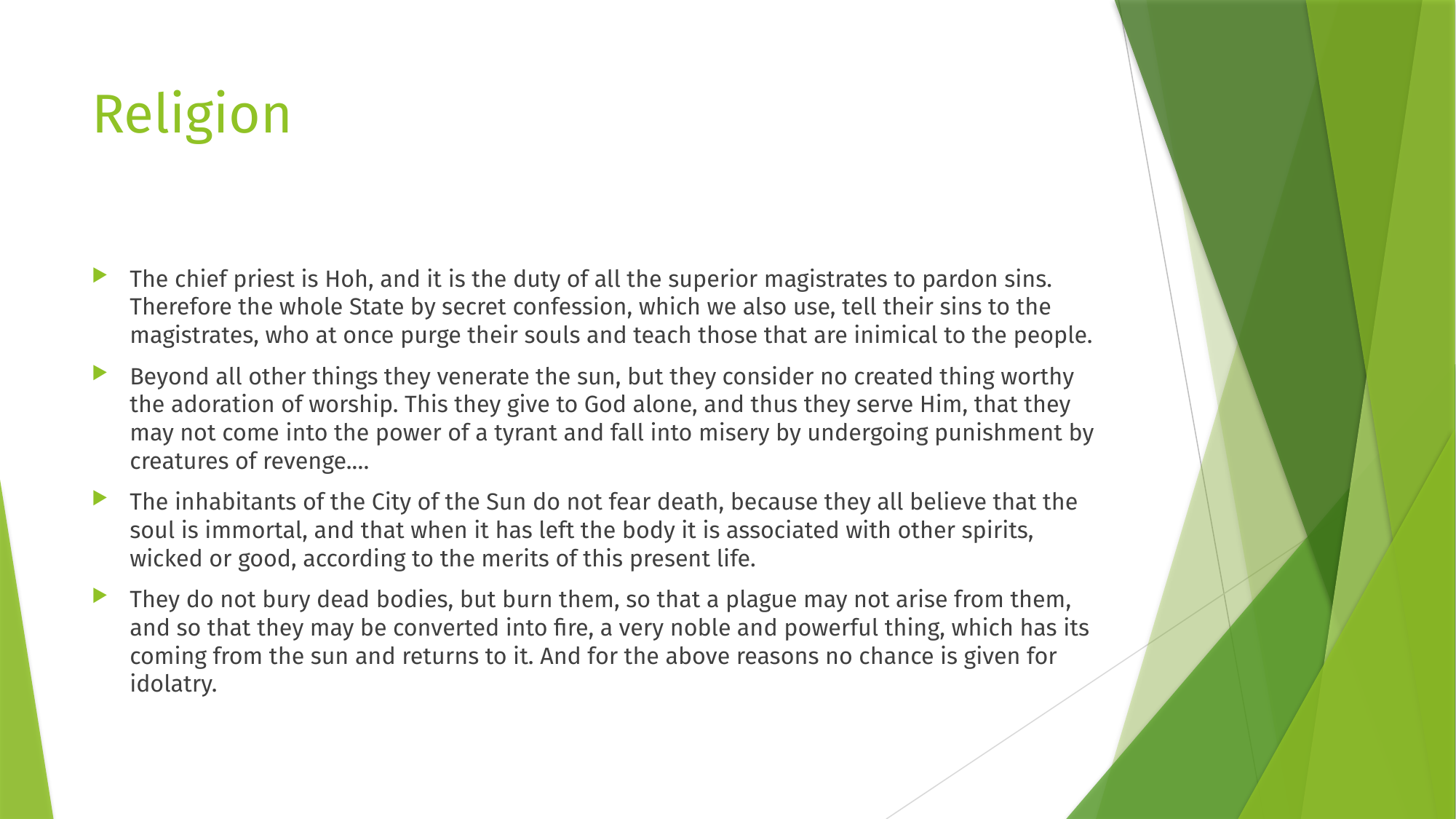

# Religion
The chief priest is Hoh, and it is the duty of all the superior magistrates to pardon sins. Therefore the whole State by secret confession, which we also use, tell their sins to the magistrates, who at once purge their souls and teach those that are inimical to the people.
Beyond all other things they venerate the sun, but they consider no created thing worthy the adoration of worship. This they give to God alone, and thus they serve Him, that they may not come into the power of a tyrant and fall into misery by undergoing punishment by creatures of revenge.…
The inhabitants of the City of the Sun do not fear death, because they all believe that the soul is immortal, and that when it has left the body it is associated with other spirits, wicked or good, according to the merits of this present life.
They do not bury dead bodies, but burn them, so that a plague may not arise from them, and so that they may be converted into fire, a very noble and powerful thing, which has its coming from the sun and returns to it. And for the above reasons no chance is given for idolatry.